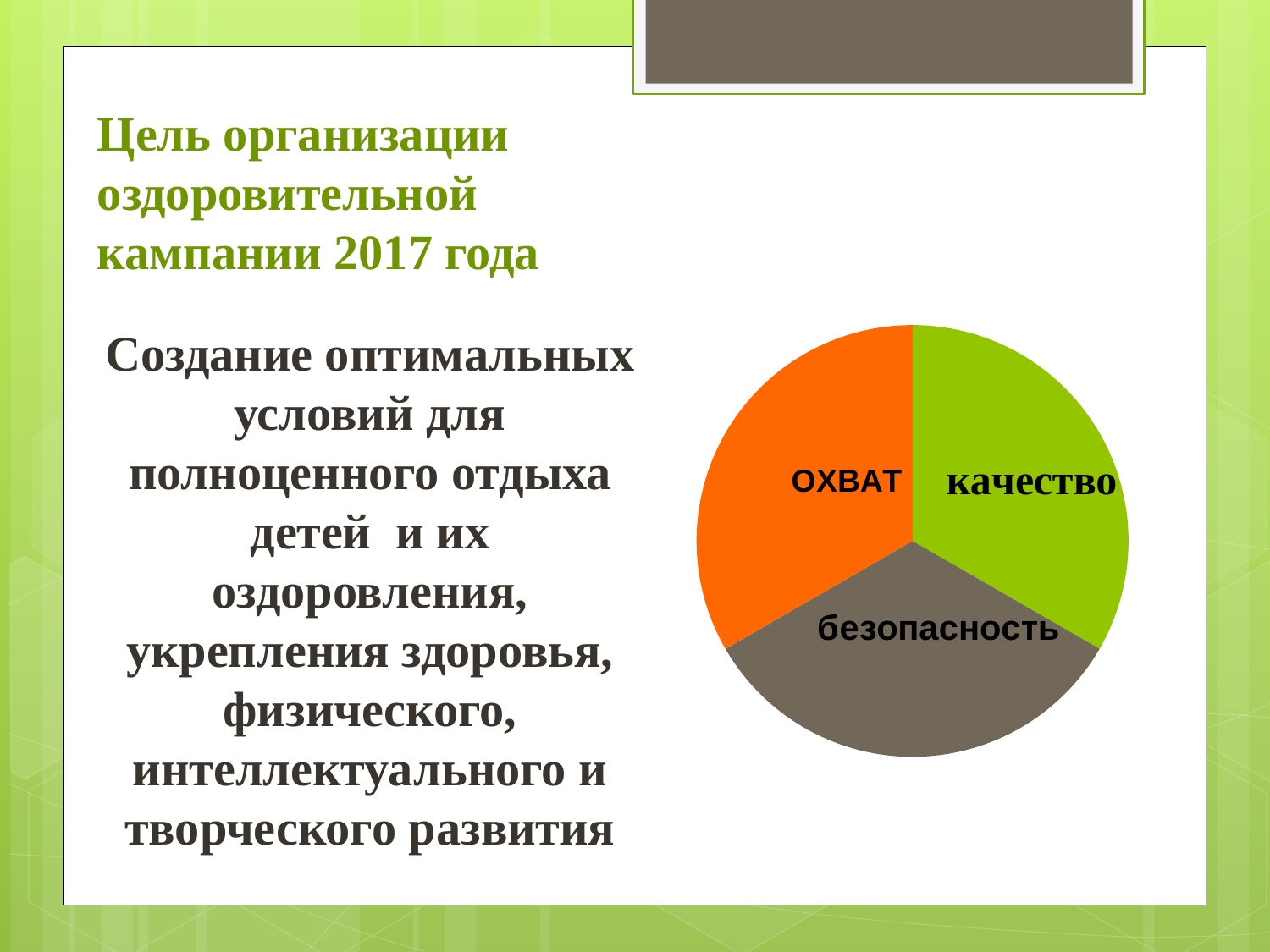

Цель организации
оздоровительной
кампании 2017 года

Создание оптимальных условий для полноценного отдыха детей  и их оздоровления, укрепления здоровья, физического, интеллектуального и творческого развития

### Chart

| Category | Продажи |
|---|---|
| Качество | 1.0 |
| Безопасность | 1.0 |
| Охват | 1.0 |